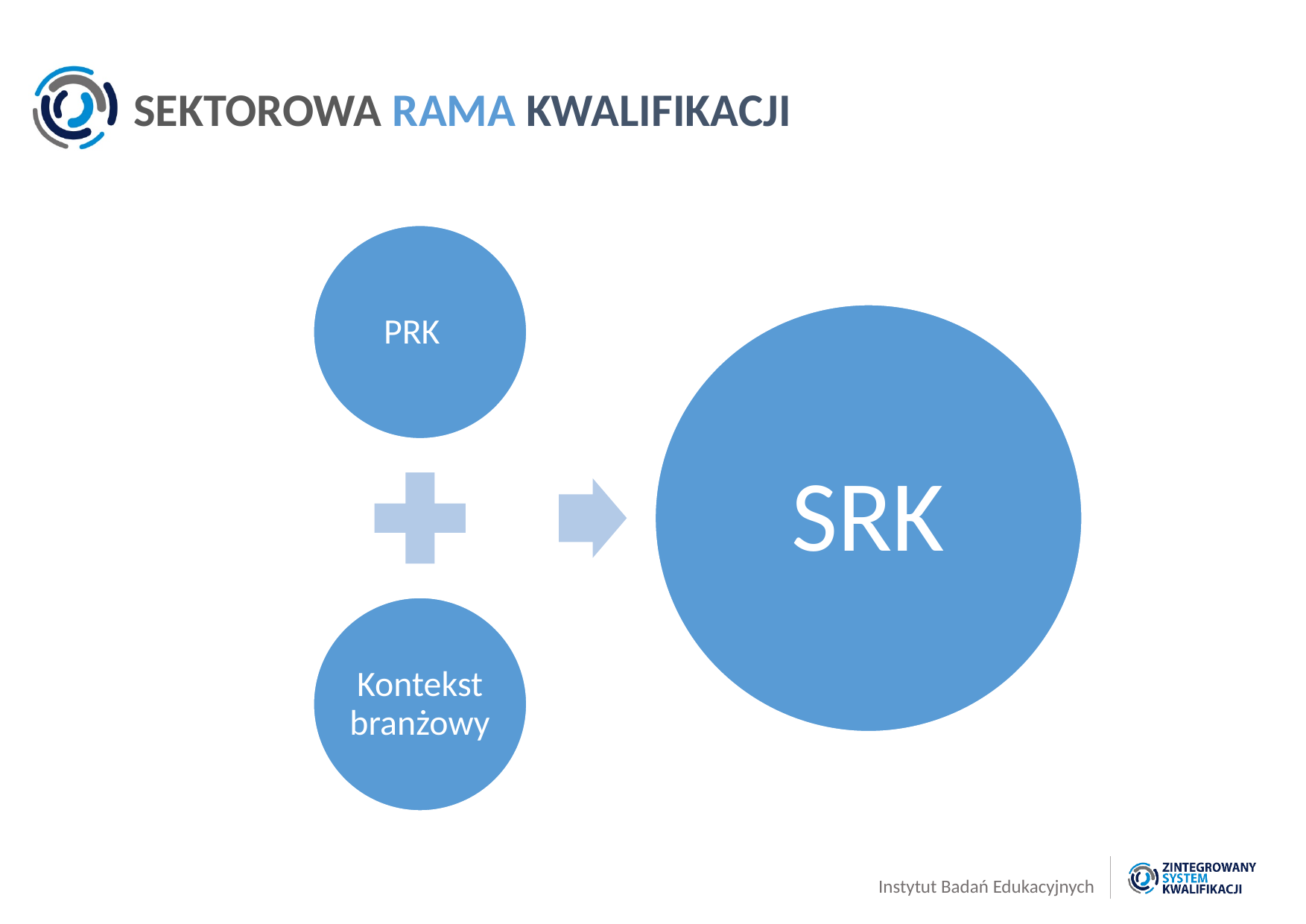

# SEKTOROWA RAMA KWALIFIKACJI

PRK

SRK

Kontekst branżowy